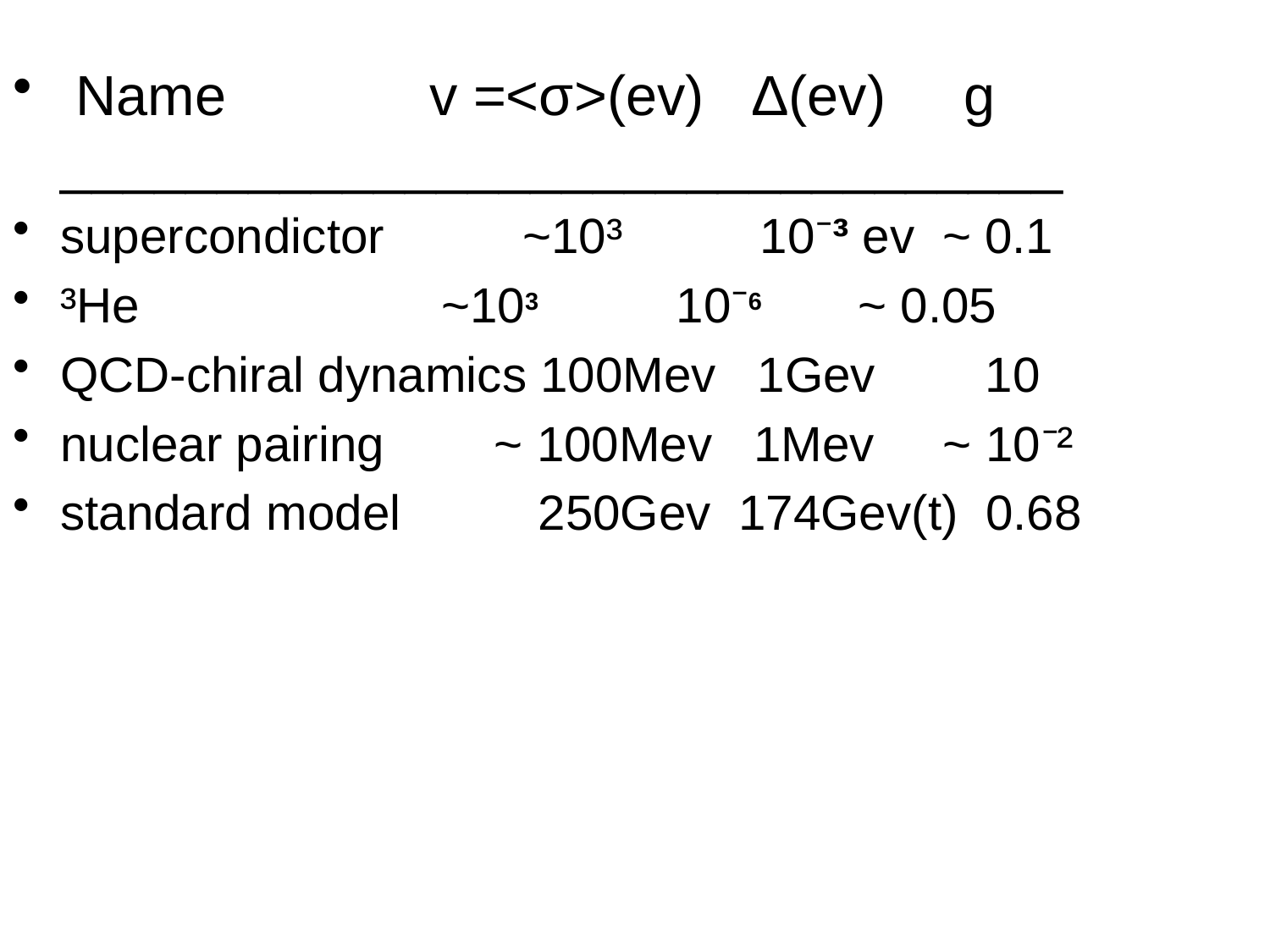

Name             v =<σ>(ev)   Δ(ev)     g      ________________________________
supercondictor          ~10³          10⁻³ ev  ~ 0.1
³He 			~103          10⁻6       ~ 0.05
QCD-chiral dynamics 100Mev   1Gev        10
nuclear pairing        ~ 100Mev   1Mev     ~ 10⁻²
standard model          250Gev  174Gev(t)  0.68